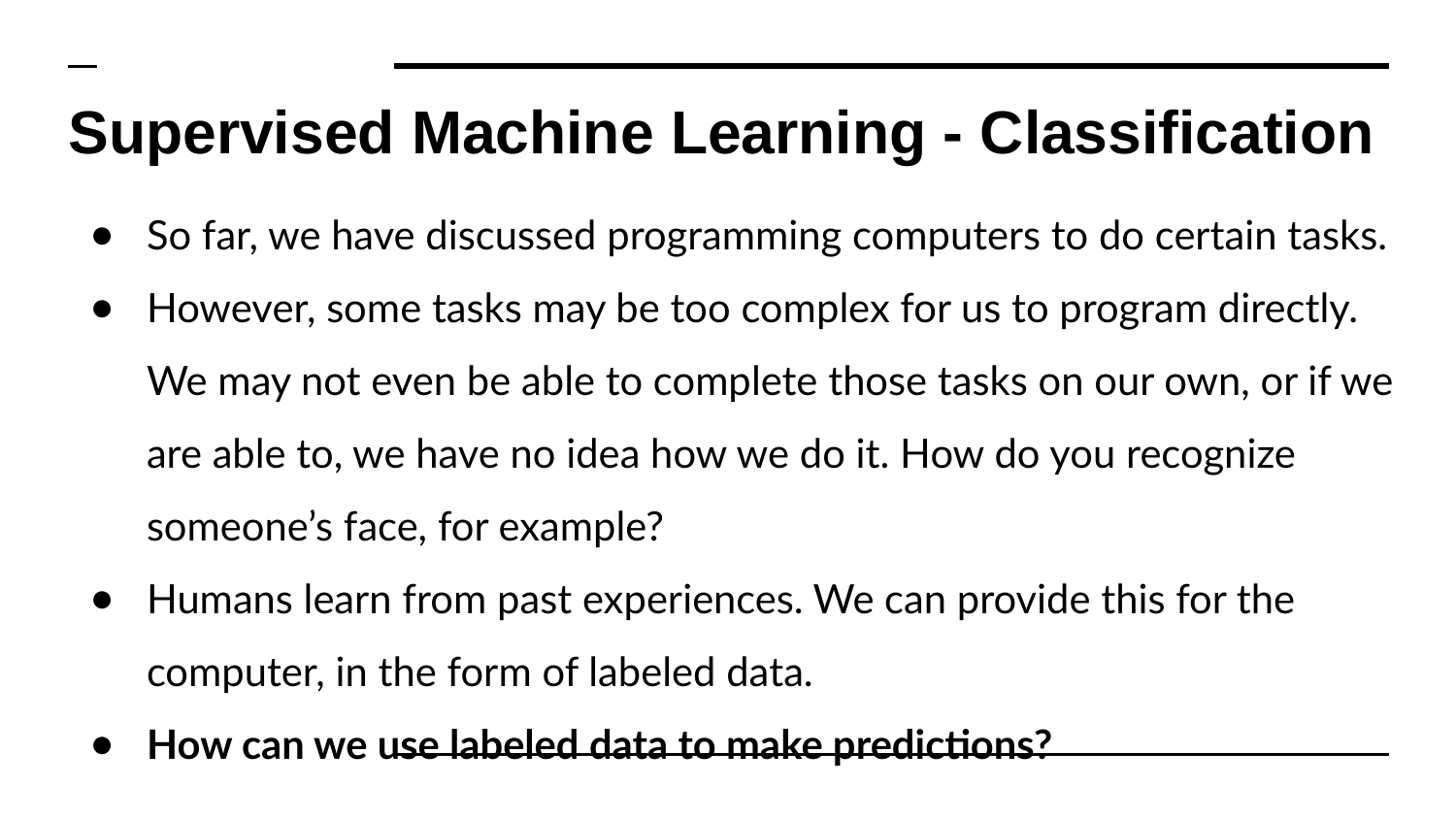

# Supervised Machine Learning - Classification
So far, we have discussed programming computers to do certain tasks.
However, some tasks may be too complex for us to program directly. We may not even be able to complete those tasks on our own, or if we are able to, we have no idea how we do it. How do you recognize someone’s face, for example?
Humans learn from past experiences. We can provide this for the computer, in the form of labeled data.
How can we use labeled data to make predictions?